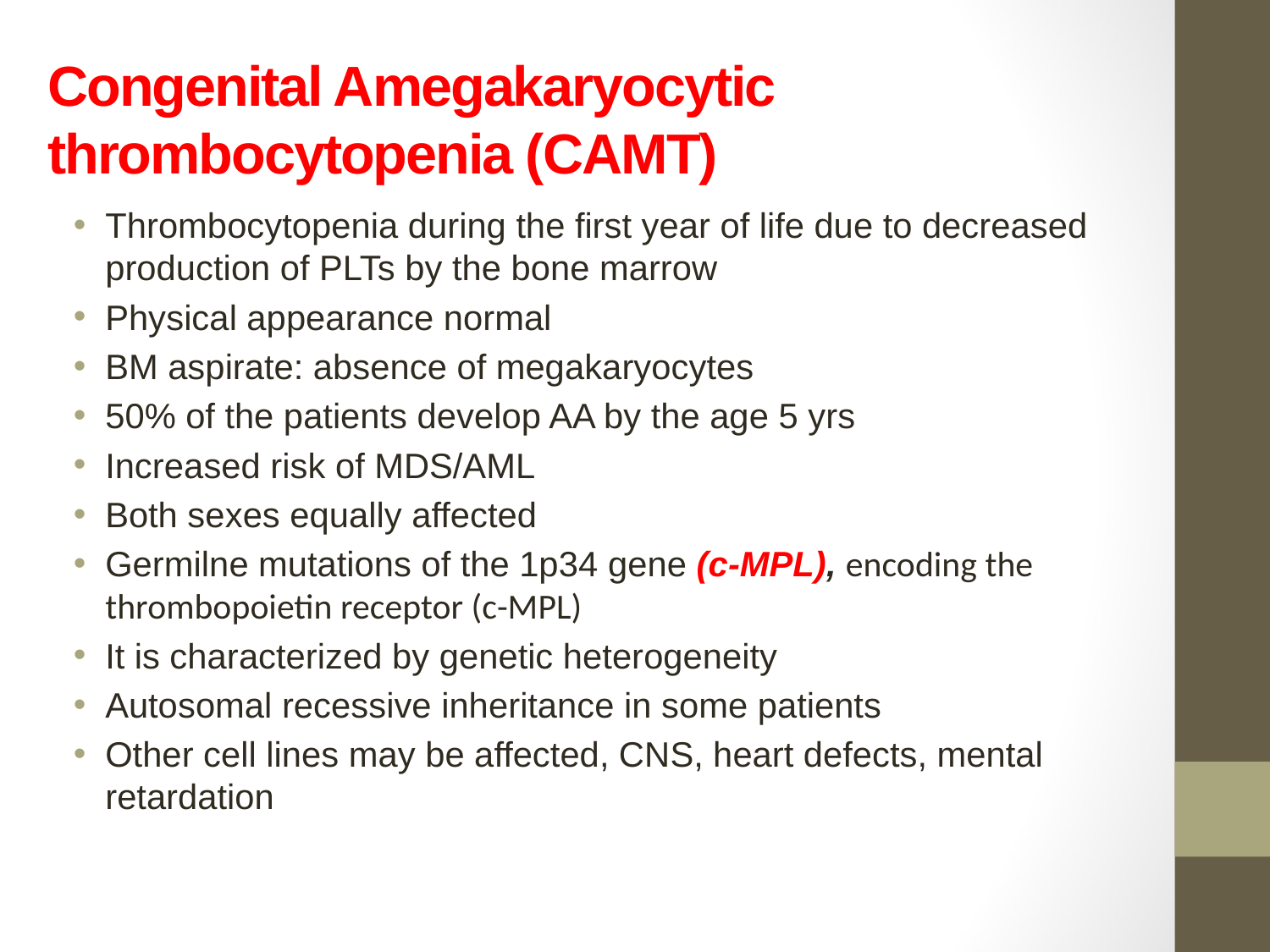

# Congenital Amegakaryocytic thrombocytopenia (CAMT)
Thrombocytopenia during the first year of life due to decreased production of PLTs by the bone marrow
Physical appearance normal
BM aspirate: absence of megakaryocytes
50% of the patients develop AA by the age 5 yrs
Increased risk of MDS/AML
Both sexes equally affected
Germilne mutations of the 1p34 gene (c-MPL), encoding the thrombopoietin receptor (c-MPL)
It is characterized by genetic heterogeneity
Autosomal recessive inheritance in some patients
Other cell lines may be affected, CNS, heart defects, mental retardation